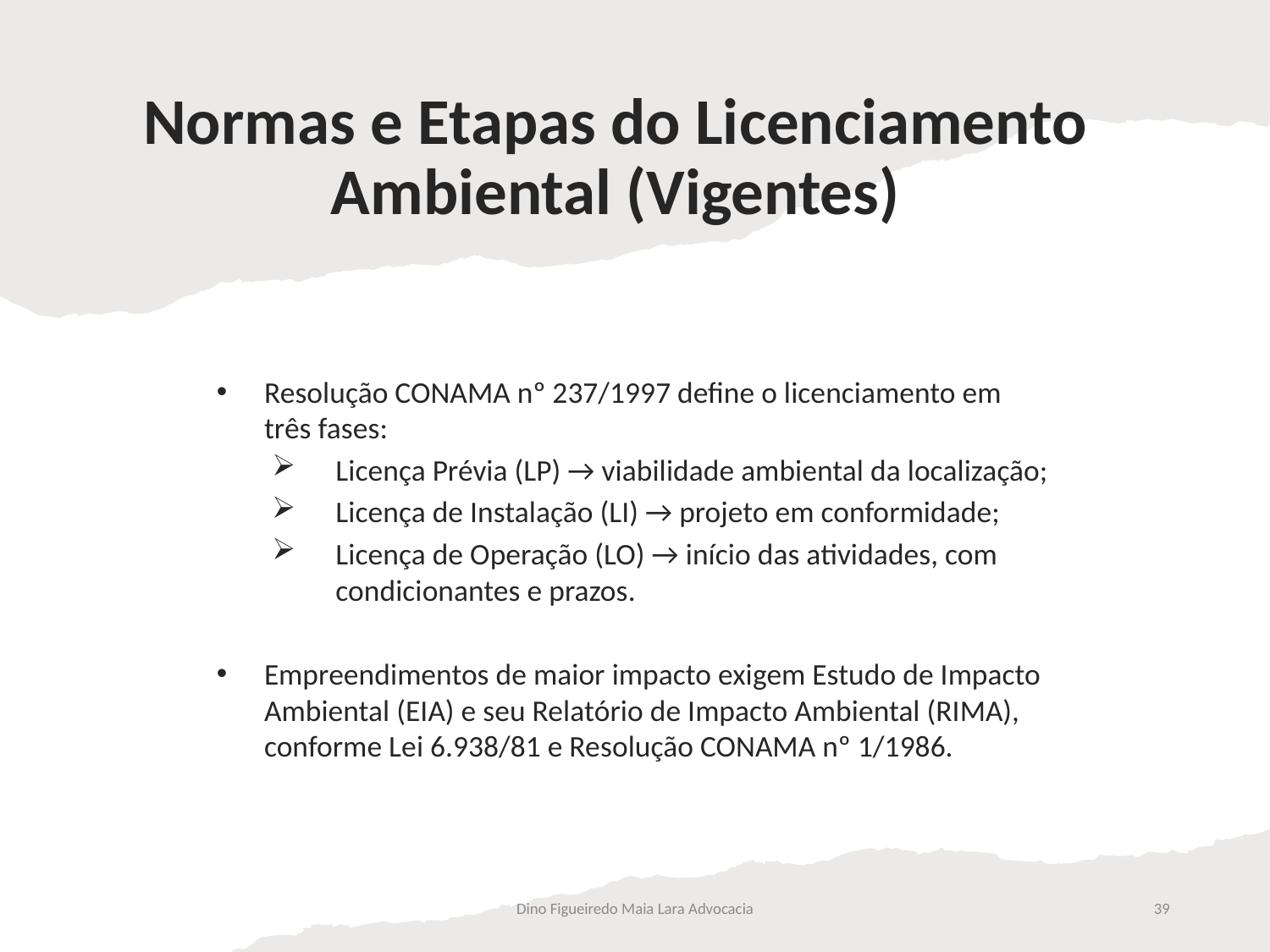

# Normas e Etapas do Licenciamento Ambiental (Vigentes)
Resolução CONAMA nº 237/1997 define o licenciamento em três fases:
Licença Prévia (LP) → viabilidade ambiental da localização;
Licença de Instalação (LI) → projeto em conformidade;
Licença de Operação (LO) → início das atividades, com condicionantes e prazos.

Empreendimentos de maior impacto exigem Estudo de Impacto Ambiental (EIA) e seu Relatório de Impacto Ambiental (RIMA), conforme Lei 6.938/81 e Resolução CONAMA nº 1/1986.

Dino Figueiredo Maia Lara Advocacia
39